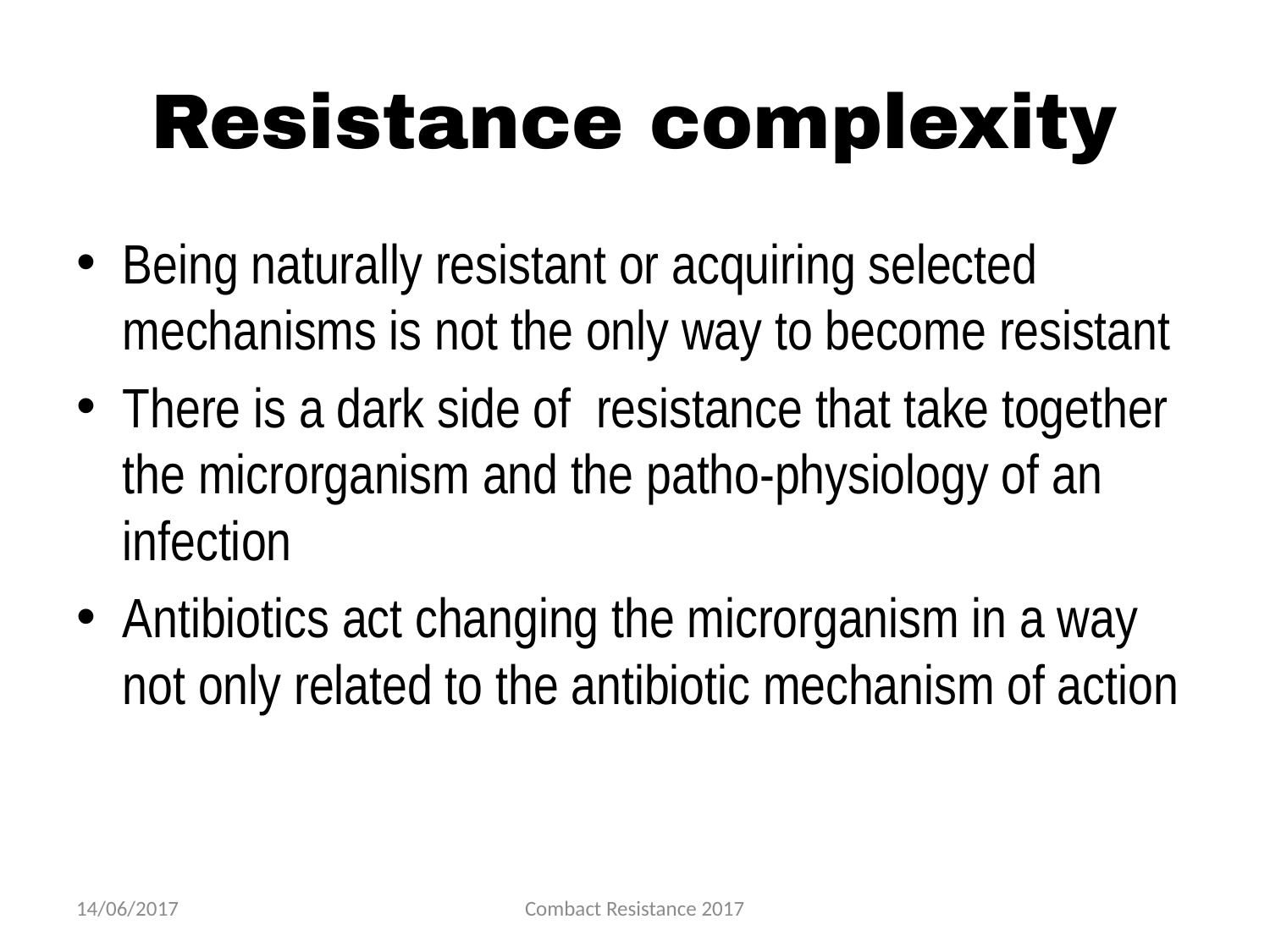

# Resistance complexity
Being naturally resistant or acquiring selected mechanisms is not the only way to become resistant
There is a dark side of  resistance that take together the microrganism and the patho-physiology of an infection
Antibiotics act changing the microrganism in a way not only related to the antibiotic mechanism of action
14/06/2017
Combact Resistance 2017